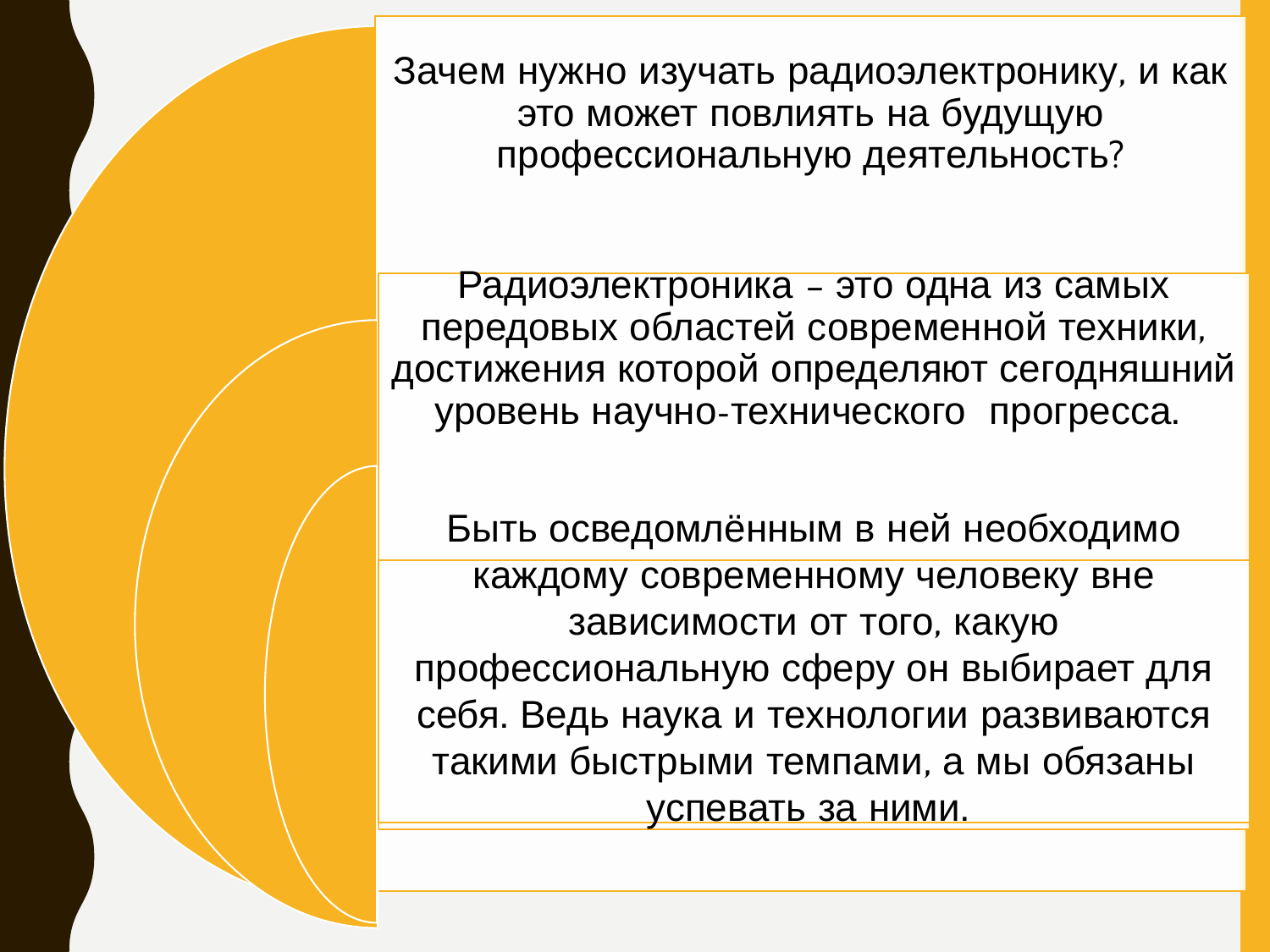

Зачем нужно изучать радиоэлектронику, и как это может повлиять на будущую профессиональную деятельность?

Радиоэлектроника – это одна из самых передовых областей современной техники, достижения которой определяют сегодняшний уровень научно-технического  прогресса.

Быть осведомлённым в ней необходимо каждому современному человеку вне зависимости от того, какую профессиональную сферу он выбирает для себя. Ведь наука и технологии развиваются такими быстрыми темпами, а мы обязаны успевать за ними.